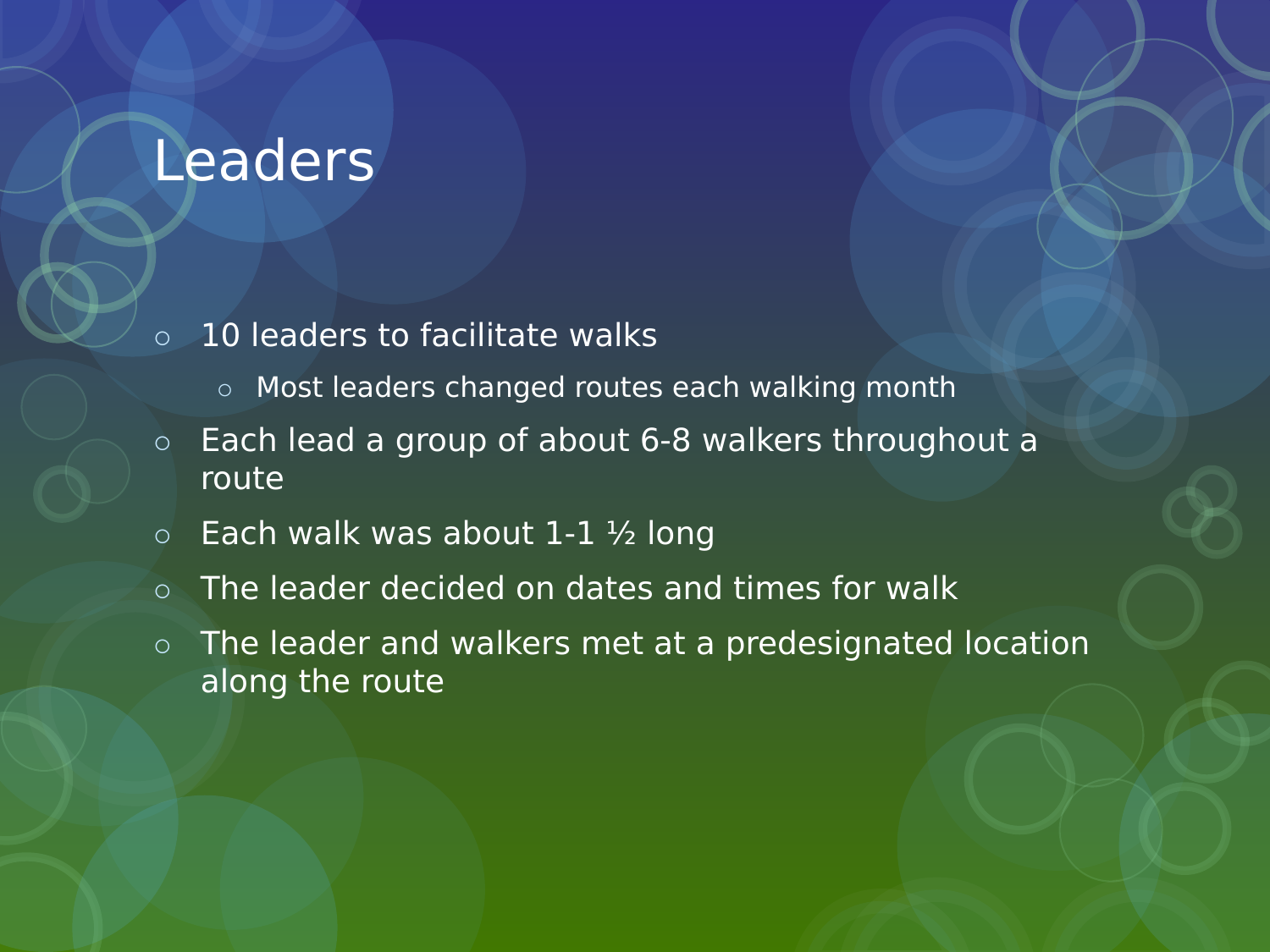

# Leaders
10 leaders to facilitate walks
Most leaders changed routes each walking month
Each lead a group of about 6-8 walkers throughout a route
Each walk was about 1-1 ½ long
The leader decided on dates and times for walk
The leader and walkers met at a predesignated location along the route